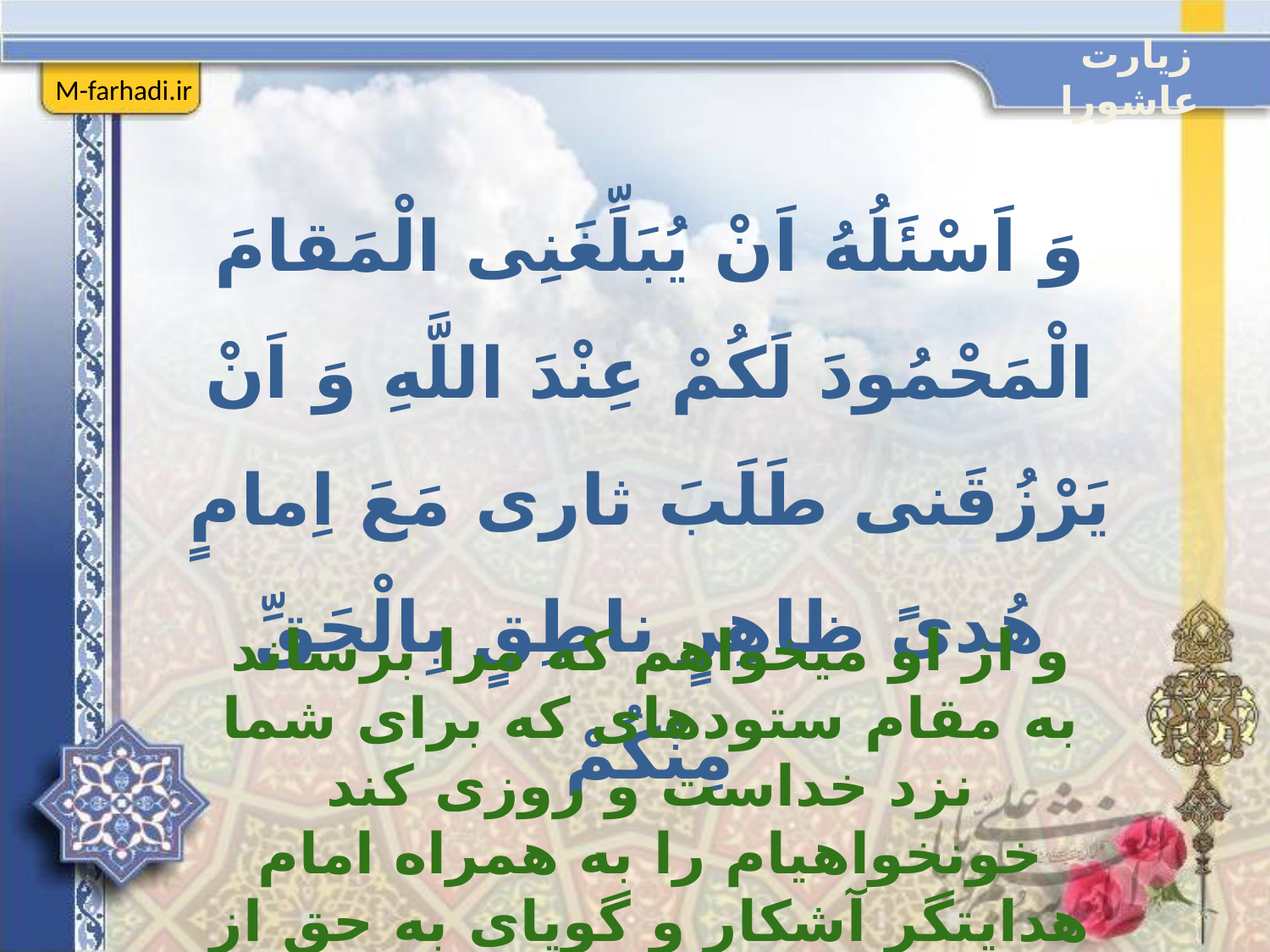

زیارت  عاشورا
M-farhadi.ir

وَ اَسْئَلُهُ اَنْ يُبَلِّغَنِى الْمَقامَ الْمَحْمُودَ لَكُمْ عِنْدَ اللَّهِ وَ اَنْ يَرْزُقَنى طَلَبَ ثارى مَعَ اِمامٍ هُدىً ظاهِرٍ ناطِقٍ بِالْحَقِّ مِنْكُمْ
و از او میخواهم كه مرا برساند به مقام ستوده‏اى كه براى شما نزد خداست‏ و روزى كند خون‏خواهیام را به همراه امام هدايت‏گر آشكار و گوياى به حق از خاندان شما